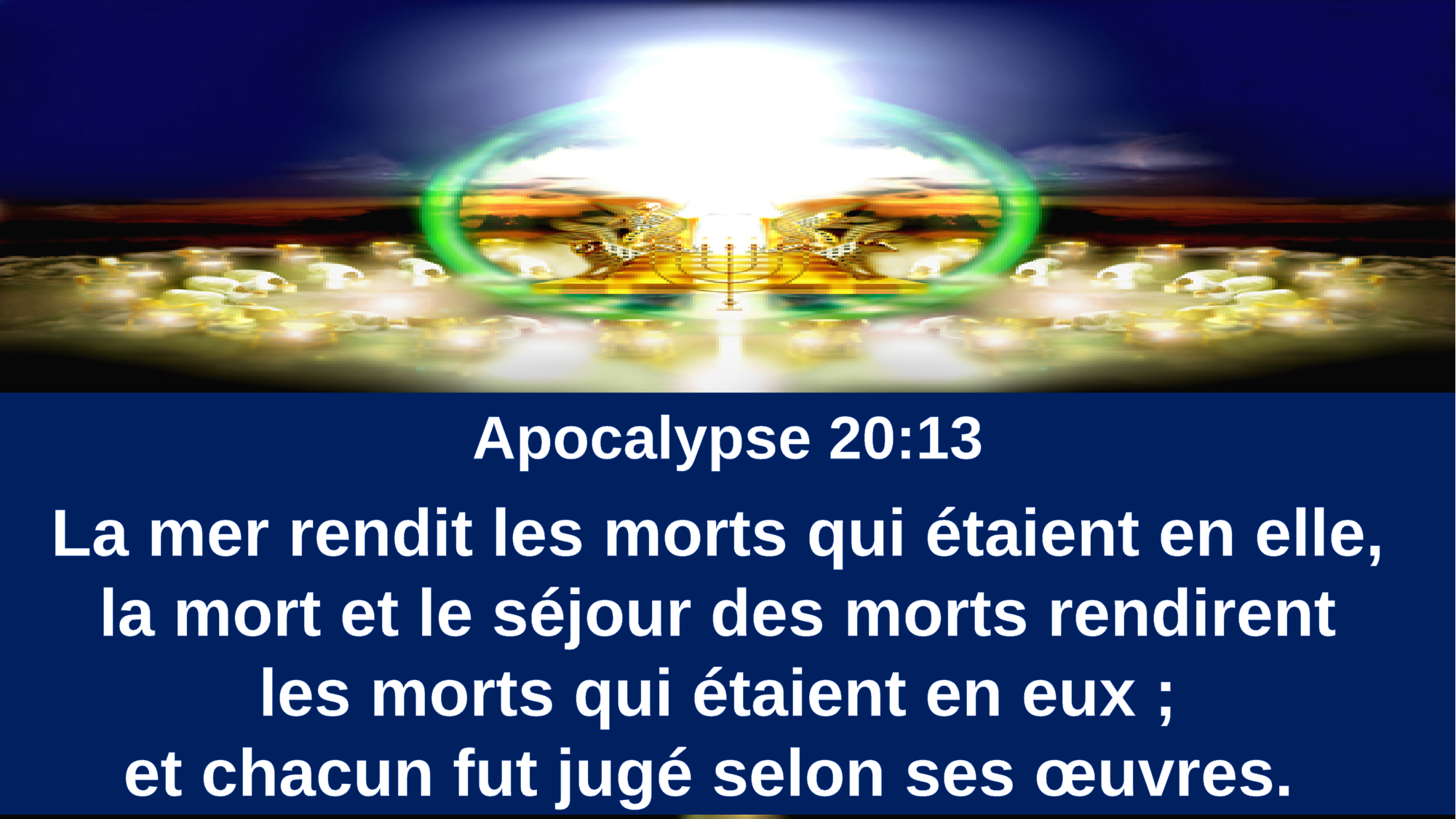

Apocalypse 20:13

La mer rendit les morts qui étaient en elle,
la mort et le séjour des morts rendirent
les morts qui étaient en eux ;
et chacun fut jugé selon ses œuvres.